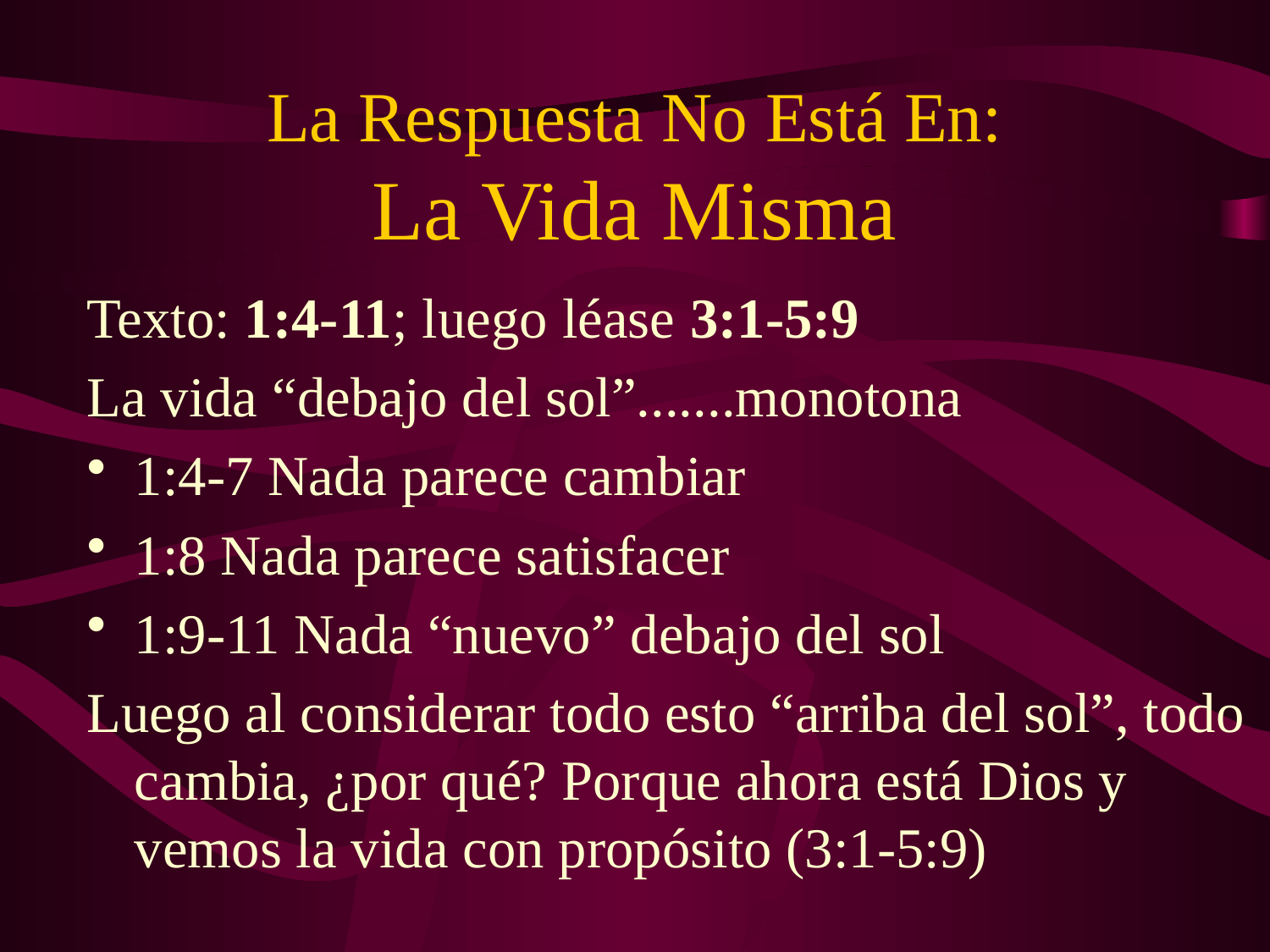

# La Respuesta No Está En: La Vida Misma
Texto: 1:4-11; luego léase 3:1-5:9
La vida “debajo del sol”.......monotona
1:4-7 Nada parece cambiar
1:8 Nada parece satisfacer
1:9-11 Nada “nuevo” debajo del sol
Luego al considerar todo esto “arriba del sol”, todo cambia, ¿por qué? Porque ahora está Dios y vemos la vida con propósito (3:1-5:9)